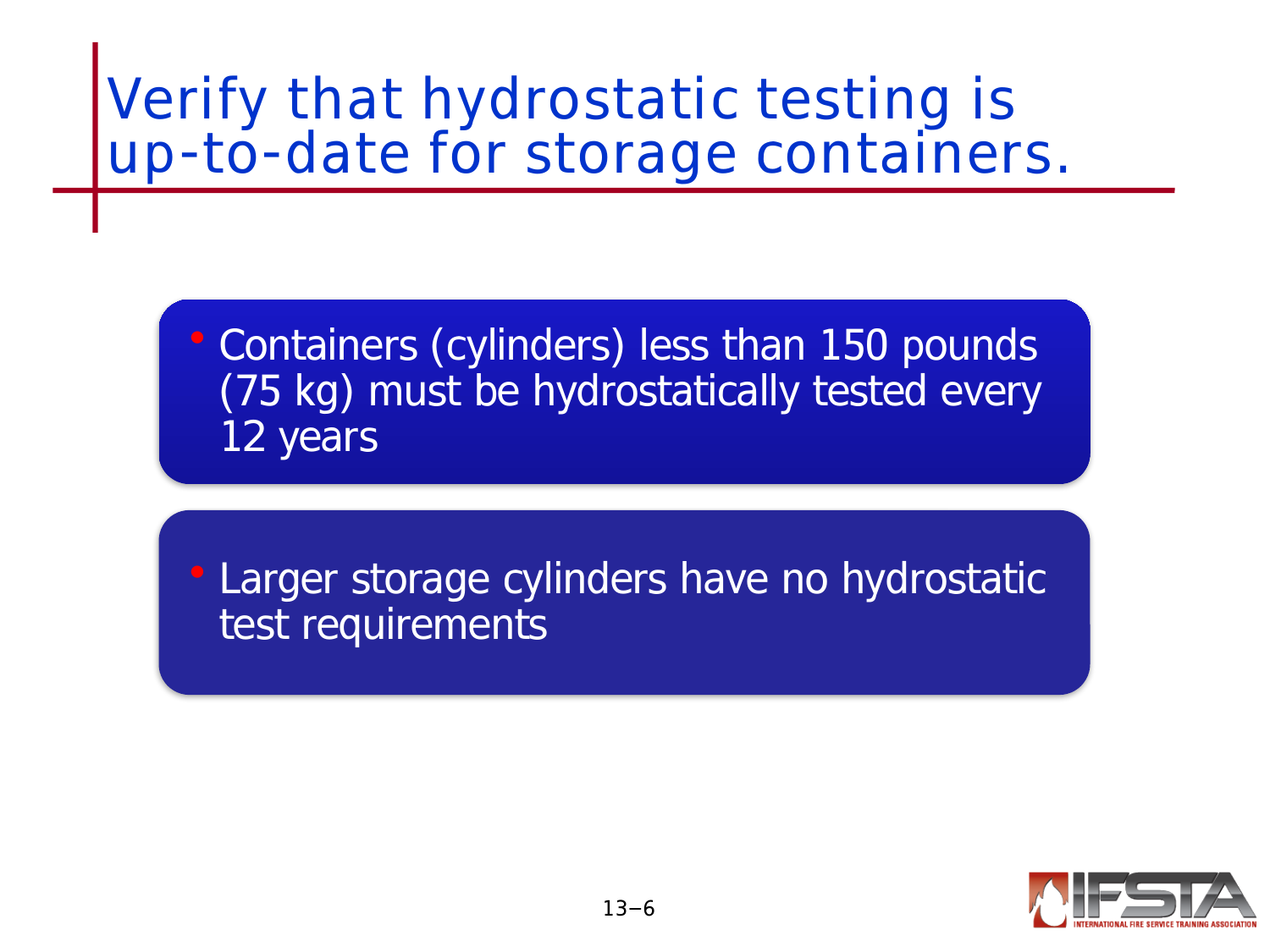

# Verify that hydrostatic testing is up-to-date for storage containers.
Containers (cylinders) less than 150 pounds (75 kg) must be hydrostatically tested every 12 years
Larger storage cylinders have no hydrostatic test requirements
13–6